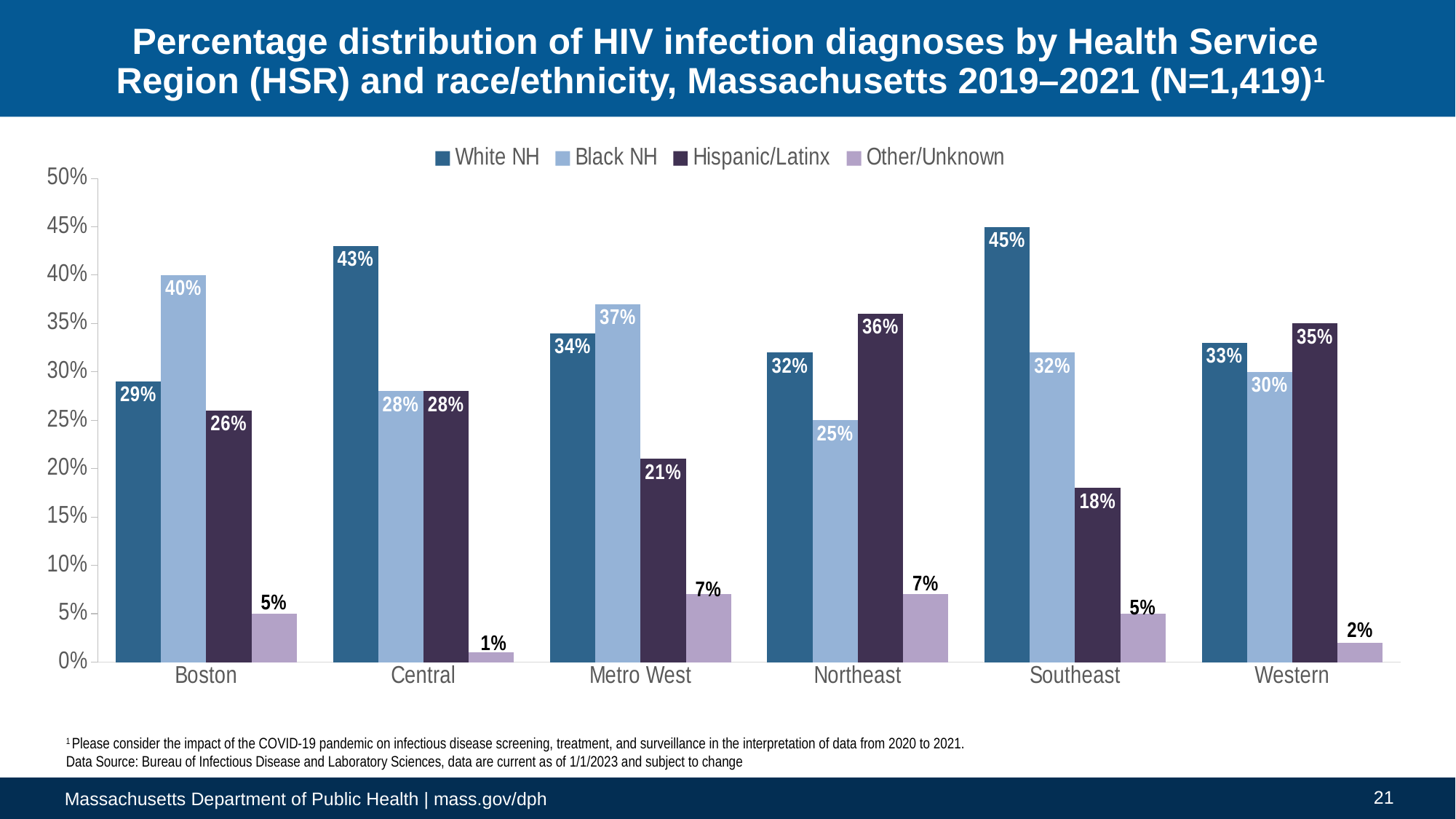

# Percentage distribution of HIV infection diagnoses by Health Service Region (HSR) and race/ethnicity, Massachusetts 2019–2021 (N=1,419)1

### Chart

| Category | White NH | Black NH | Hispanic/Latinx | Other/Unknown |
|---|---|---|---|---|
| Boston | 0.29 | 0.4 | 0.26 | 0.05 |
| Central | 0.43 | 0.28 | 0.28 | 0.01 |
| Metro West | 0.34 | 0.37 | 0.21 | 0.07 |
| Northeast | 0.32 | 0.25 | 0.36 | 0.07 |
| Southeast | 0.45 | 0.32 | 0.18 | 0.05 |
| Western | 0.33 | 0.3 | 0.35 | 0.02 |
1 Please consider the impact of the COVID-19 pandemic on infectious disease screening, treatment, and surveillance in the interpretation of data from 2020 to 2021.
Data Source: Bureau of Infectious Disease and Laboratory Sciences, data are current as of 1/1/2023 and subject to change
21